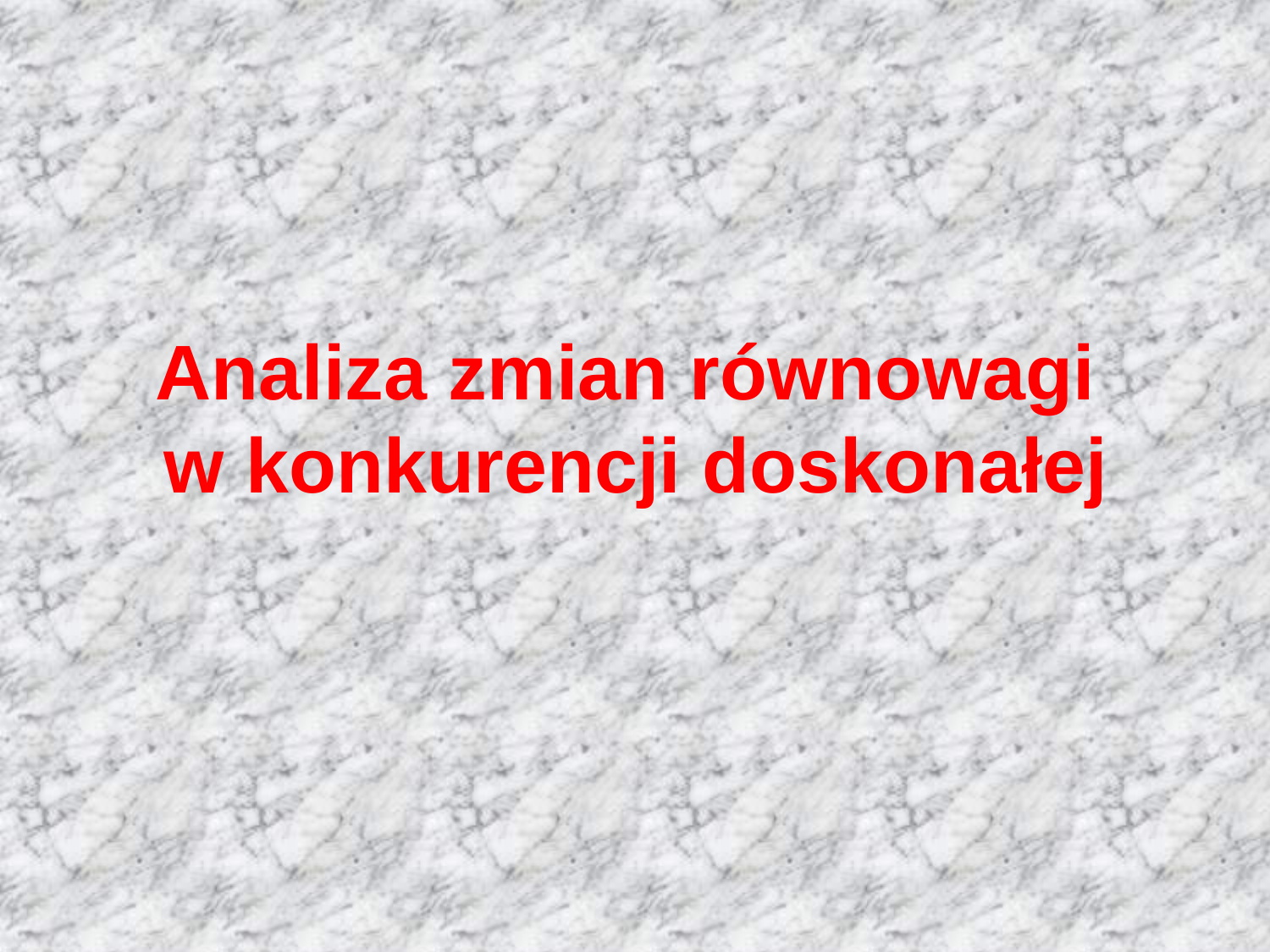

# Analiza zmian równowagi w konkurencji doskonałej